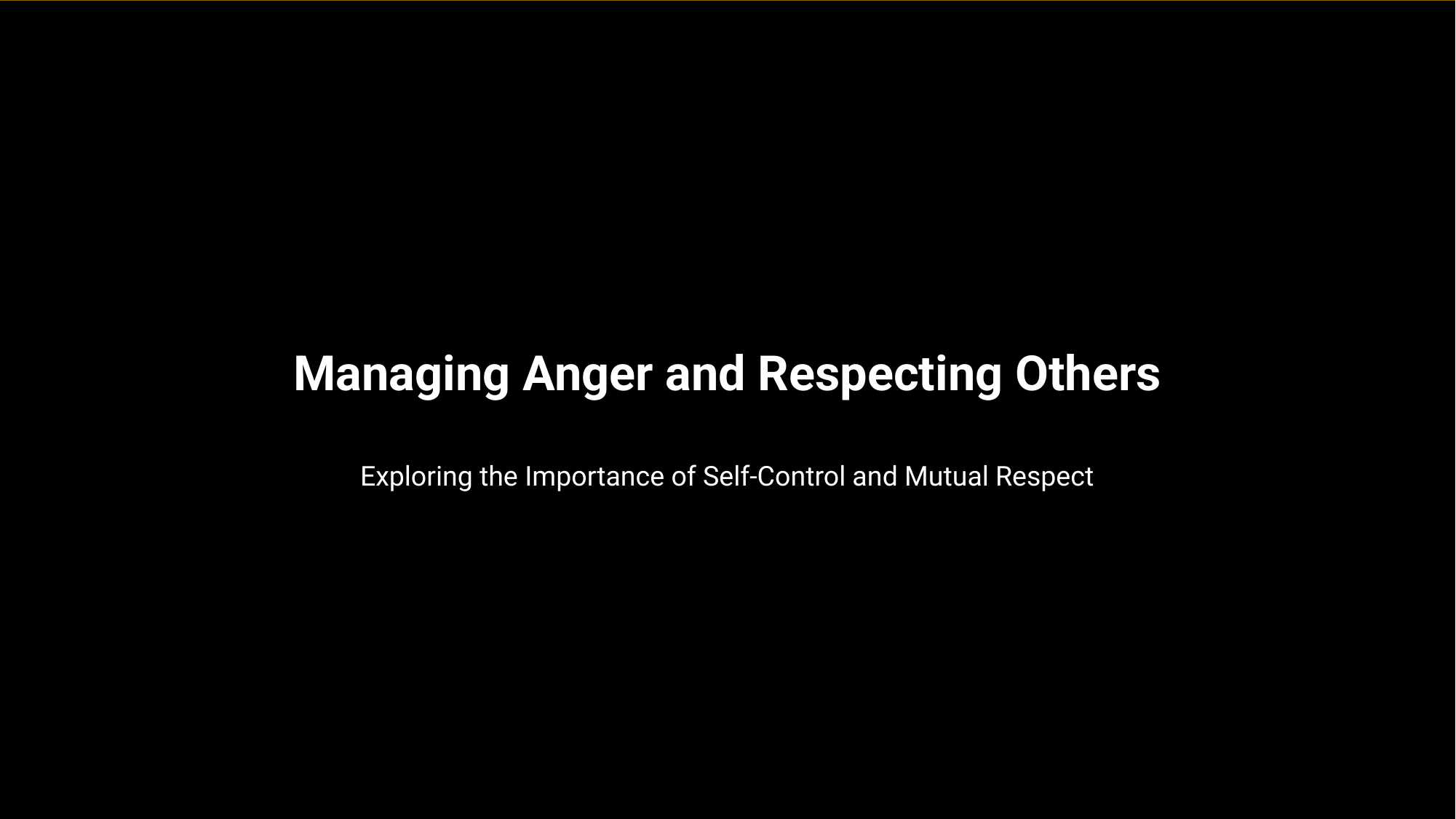

Managing Anger and Respecting Others
Exploring the Importance of Self-Control and Mutual Respect